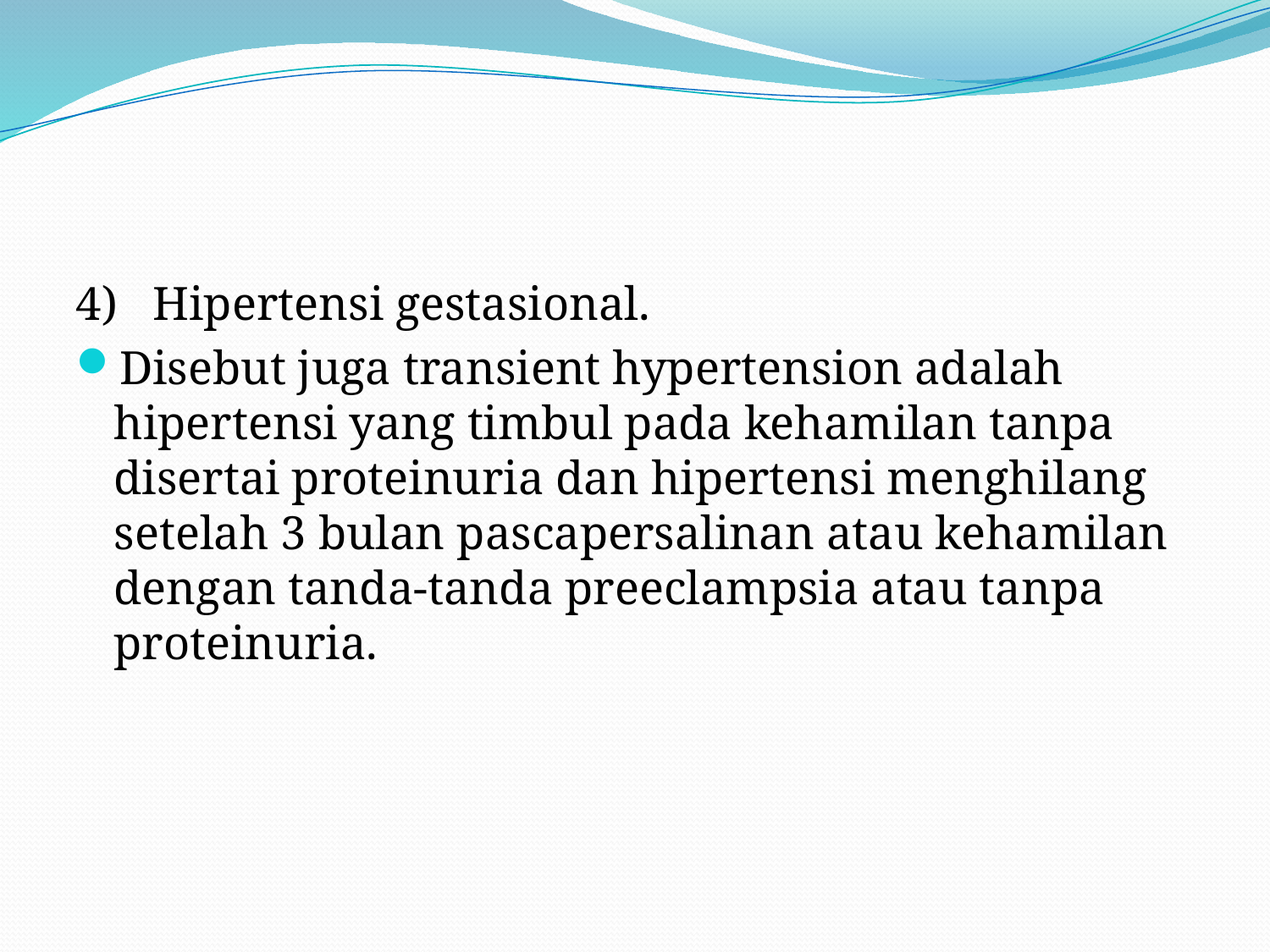

#
4)   Hipertensi gestasional.
Disebut juga transient hypertension adalah hipertensi yang timbul pada kehamilan tanpa disertai proteinuria dan hipertensi menghilang setelah 3 bulan pascapersalinan atau kehamilan dengan tanda-tanda preeclampsia atau tanpa proteinuria.